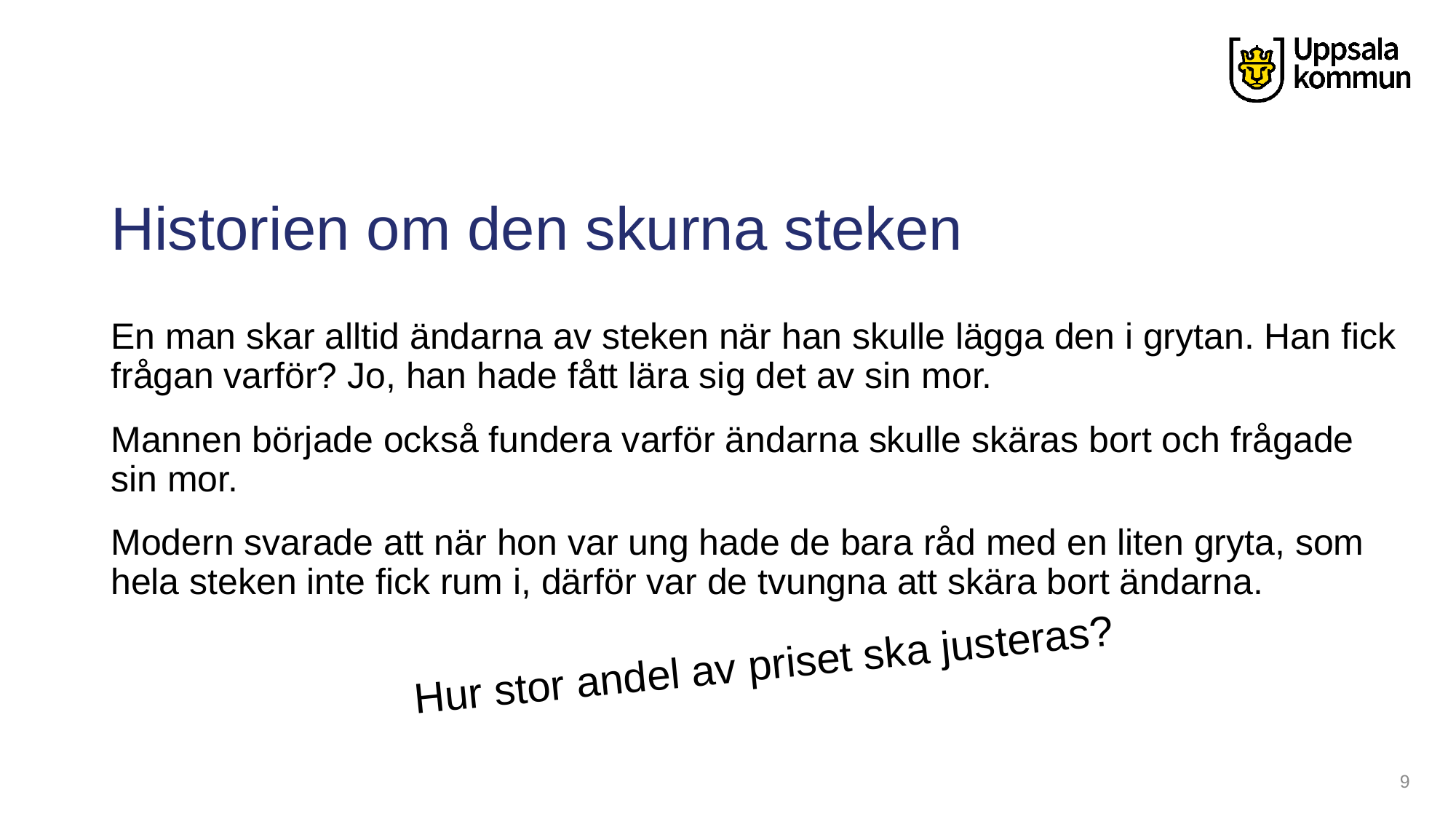

# Historien om den skurna steken
En man skar alltid ändarna av steken när han skulle lägga den i grytan. Han fick frågan varför? Jo, han hade fått lära sig det av sin mor.
Mannen började också fundera varför ändarna skulle skäras bort och frågade sin mor.
Modern svarade att när hon var ung hade de bara råd med en liten gryta, som hela steken inte fick rum i, därför var de tvungna att skära bort ändarna.
Hur stor andel av priset ska justeras?
9